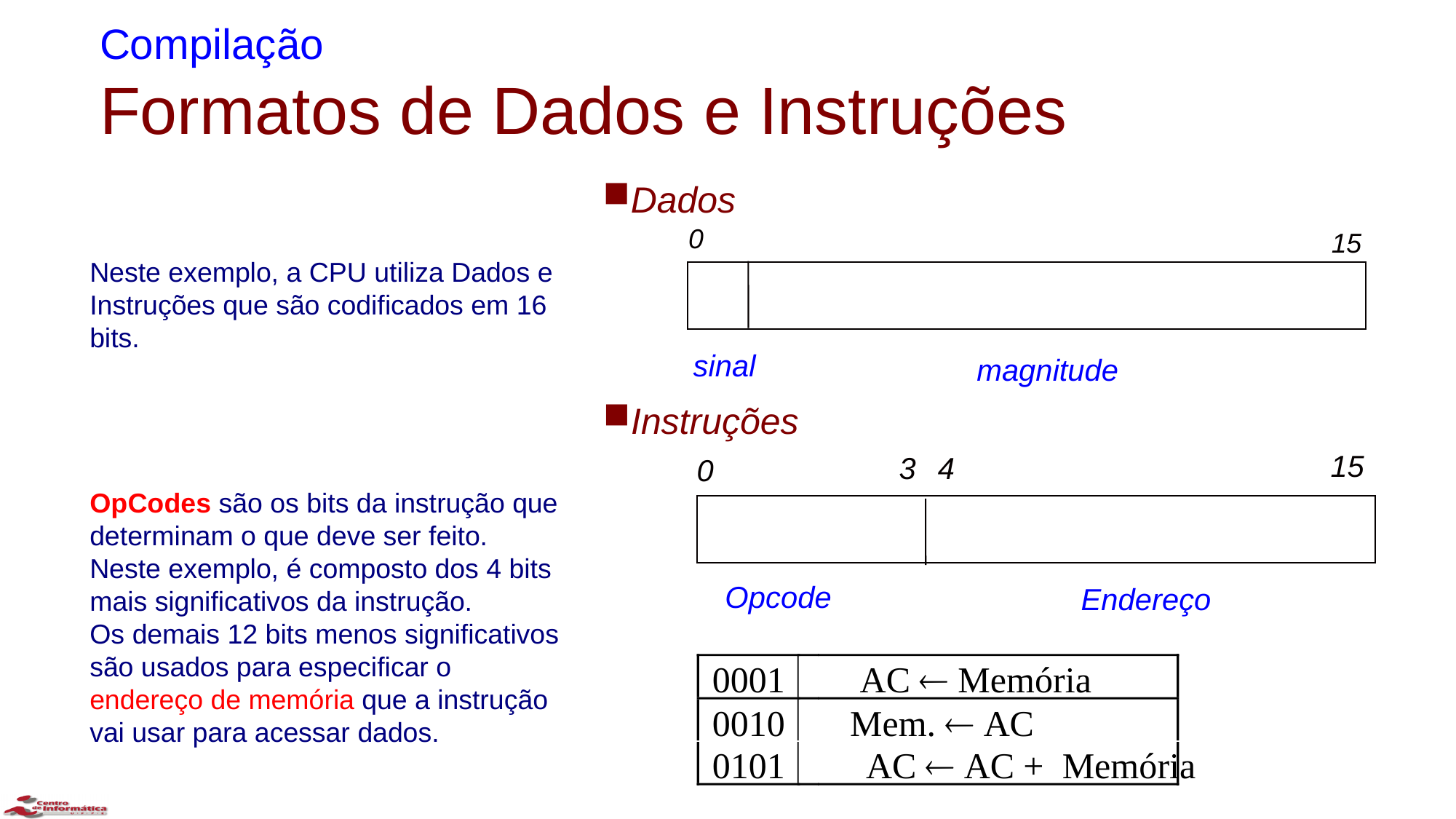

# Compilação Formatos de Dados e Instruções
Dados
0
15
Neste exemplo, a CPU utiliza Dados e Instruções que são codificados em 16 bits.

sinal
magnitude
Instruções
15
3
4
0

Opcode
Endereço
OpCodes são os bits da instrução que determinam o que deve ser feito.
Neste exemplo, é composto dos 4 bits mais significativos da instrução.
Os demais 12 bits menos significativos são usados para especificar o endereço de memória que a instrução vai usar para acessar dados.

0001
AC ← Memória

0010
Mem. ← AC

0101
AC ← AC +  Memória